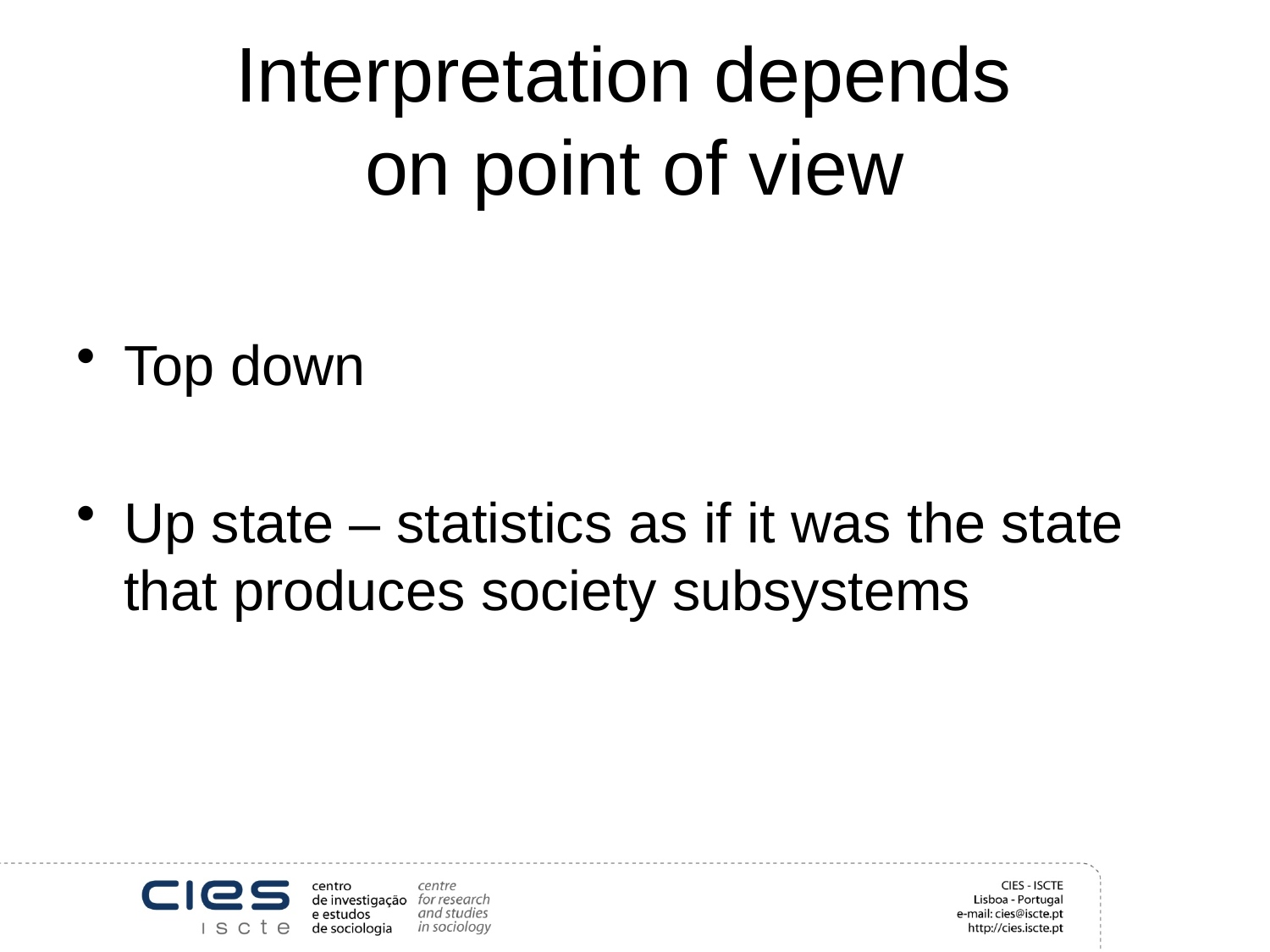

# Interpretation depends on point of view
Top down

Up state – statistics as if it was the state that produces society subsystems